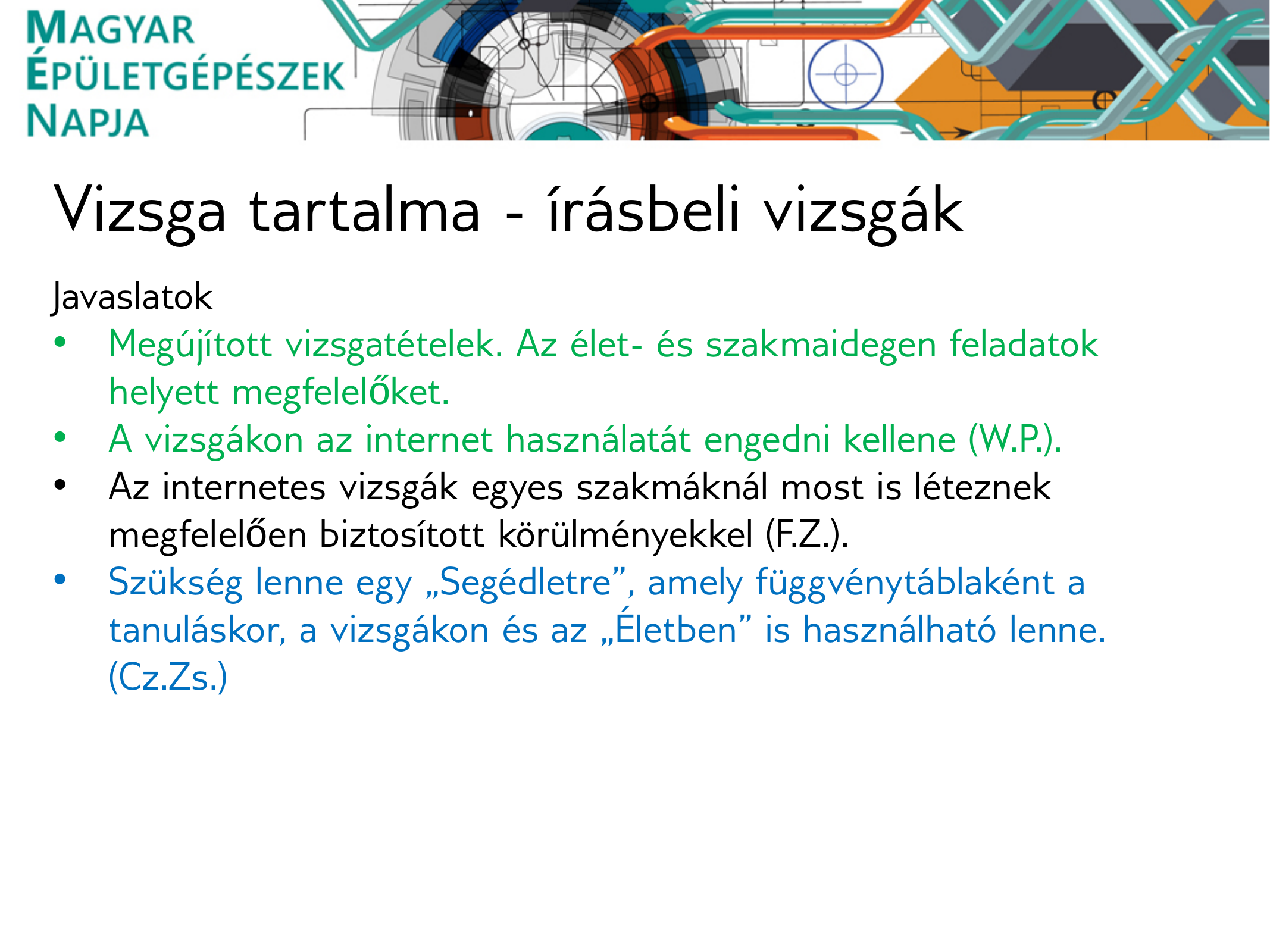

Vizsga tartalma - írásbeli vizsgák
Javaslatok
Megújított vizsgatételek. Az élet- és szakmaidegen feladatok helyett megfelelőket.
A vizsgákon az internet használatát engedni kellene (W.P.).
Az internetes vizsgák egyes szakmáknál most is léteznek megfelelően biztosított körülményekkel (F.Z.).
Szükség lenne egy „Segédletre”, amely függvénytáblaként a tanuláskor, a vizsgákon és az „Életben” is használható lenne.(Cz.Zs.)